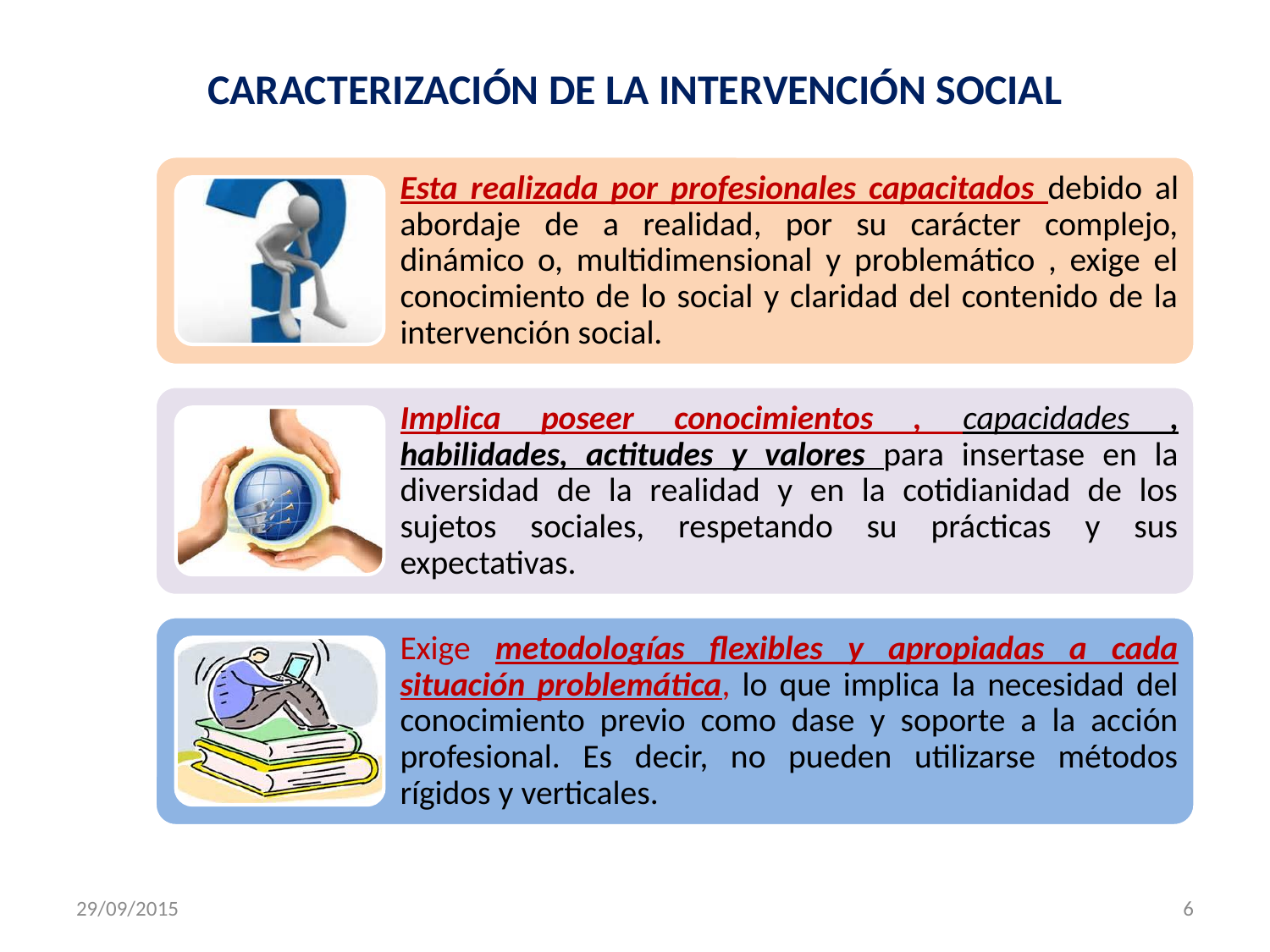

CARACTERIZACIÓN DE LA INTERVENCIÓN SOCIAL
Esta realizada por profesionales capacitados debido al abordaje de a realidad, por su carácter complejo, dinámico o, multidimensional y problemático , exige el conocimiento de lo social y claridad del contenido de la intervención social.
Implica poseer conocimientos , capacidades , habilidades, actitudes y valores para insertase en la diversidad de la realidad y en la cotidianidad de los sujetos sociales, respetando su prácticas y sus expectativas.
Exige metodologías flexibles y apropiadas a cada situación problemática, lo que implica la necesidad del conocimiento previo como dase y soporte a la acción profesional. Es decir, no pueden utilizarse métodos rígidos y verticales.
29/09/2015
6